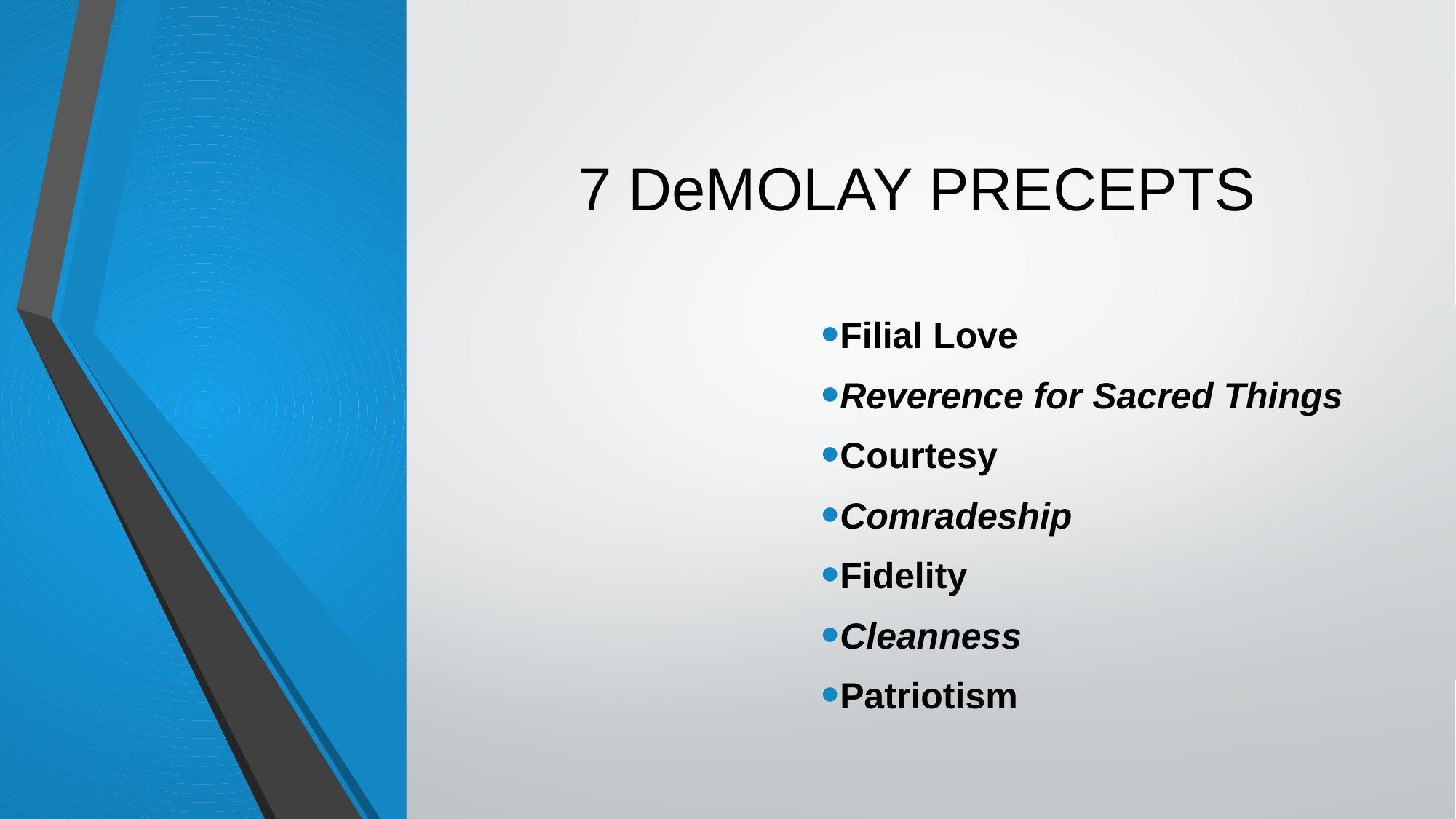

# 7 DeMOLAY PRECEPTS
Filial Love
Reverence for Sacred Things
Courtesy
Comradeship
Fidelity
Cleanness
Patriotism